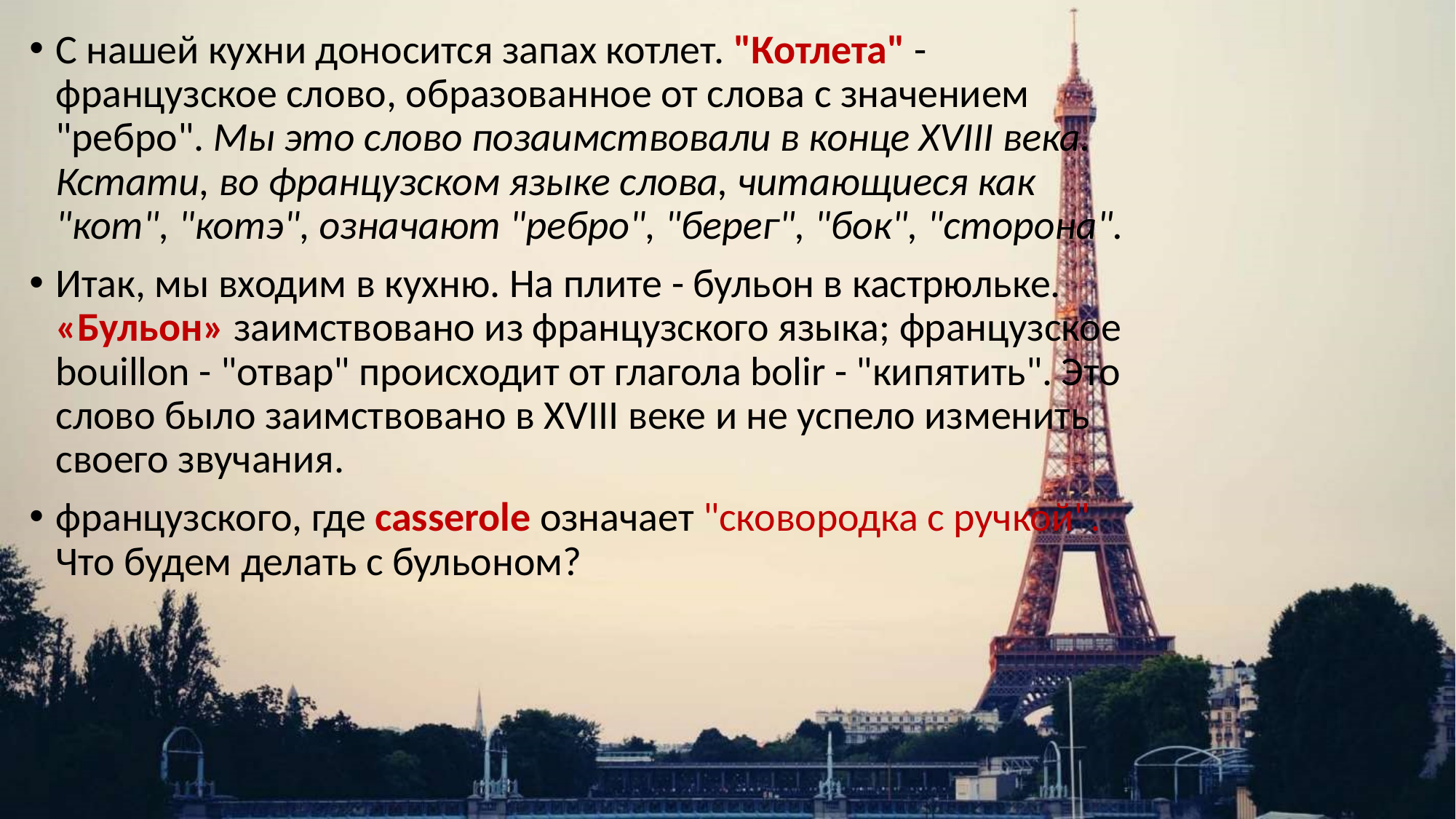

С нашей кухни доносится запах котлет. "Котлета" - французское слово, образованное от слова с значением "ребро". Мы это слово позаимствовали в конце XVIII века. Кстати, во французском языке слова, читающиеся как "кот", "котэ", означают "ребро", "берег", "бок", "сторона".
Итак, мы входим в кухню. На плите - бульон в кастрюльке. «Бульон» заимствовано из французского языка; французское bouillon - "отвар" происходит от глагола bolir - "кипятить". Это слово было заимствовано в XVIII веке и не успело изменить своего звучания.
французского, где casserole означает "сковородка с ручкой". Что будем делать с бульоном?